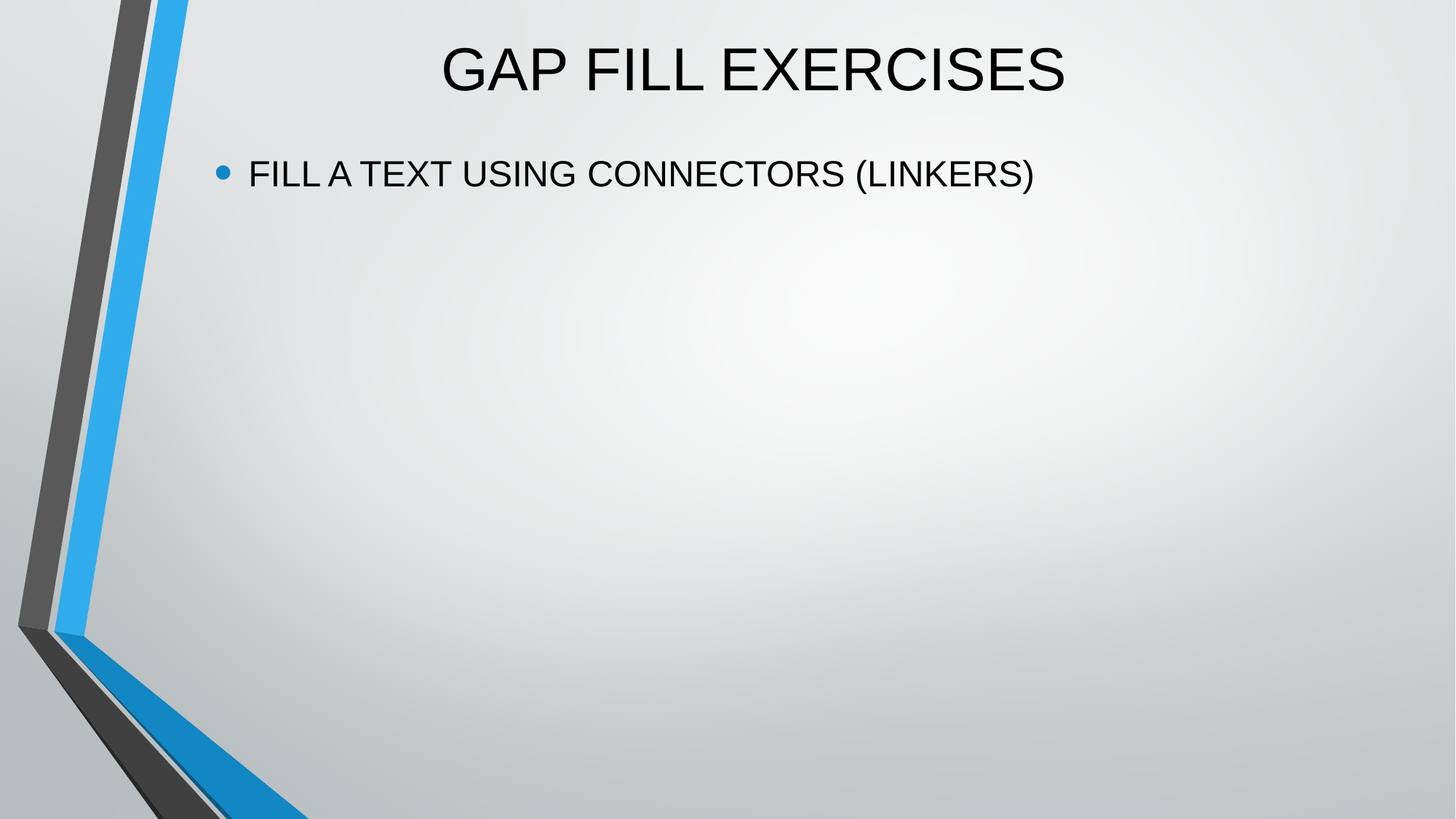

# GAP FILL EXERCISES
FILL A TEXT USING CONNECTORS (LINKERS)